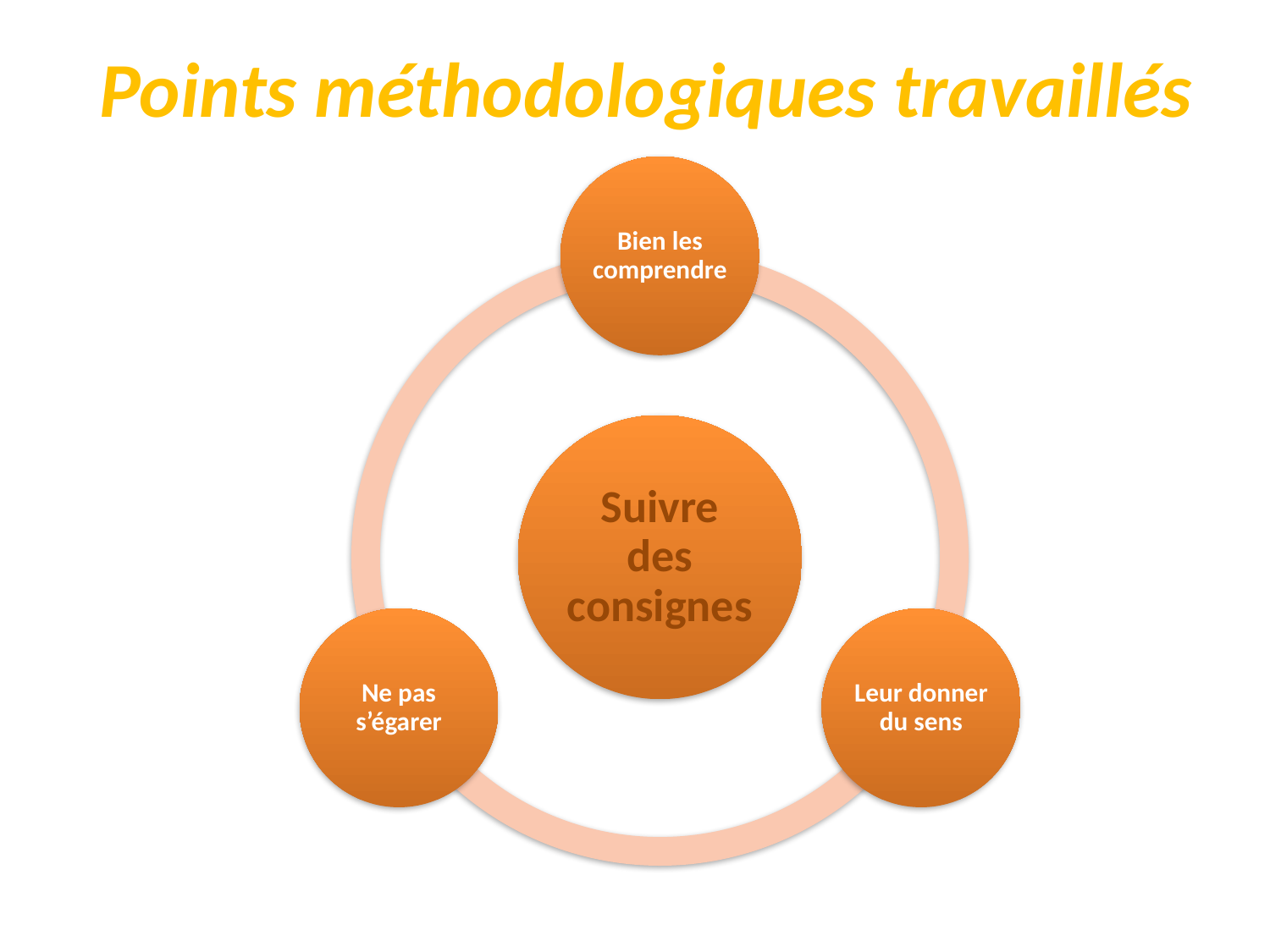

# Points méthodologiques travaillés
Suivre des consignes
Bien les comprendre
Leur donner du sens
Ne pas s’égarer